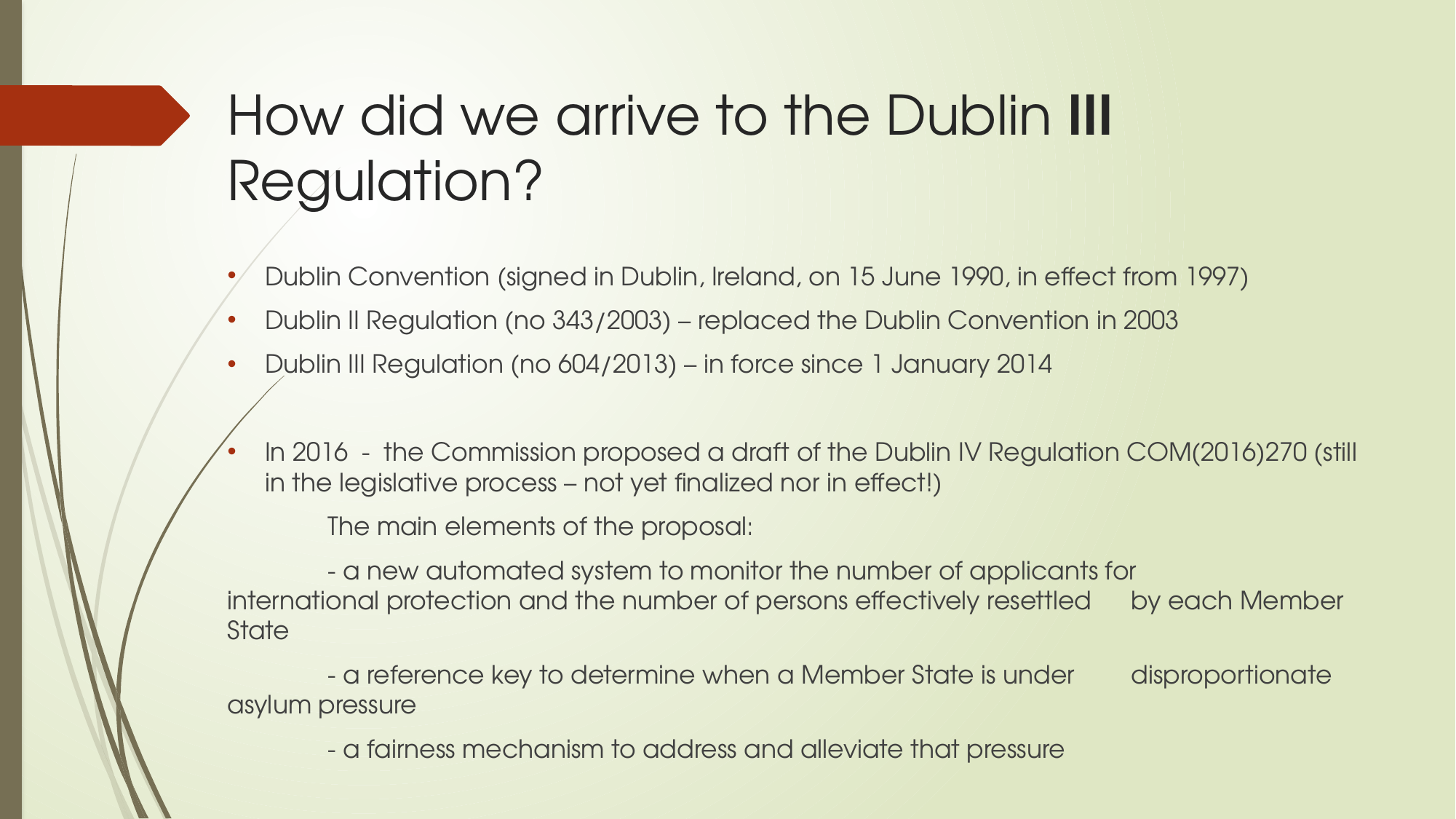

# How did we arrive to the Dublin III Regulation?
Dublin Convention (signed in Dublin, Ireland, on 15 June 1990, in effect from 1997)
Dublin II Regulation (no 343/2003) – replaced the Dublin Convention in 2003
Dublin III Regulation (no 604/2013) – in force since 1 January 2014

In 2016  -  the Commission proposed a draft of the Dublin IV Regulation COM(2016)270 (still in the legislative process – not yet finalized nor in effect!)
	The main elements of the proposal:
		- a new automated system to monitor the number of applicants for 					international protection and the number of persons effectively resettled 			by each Member State
		- a reference key to determine when a Member State is under 						disproportionate asylum pressure
		- a fairness mechanism to address and alleviate that pressure